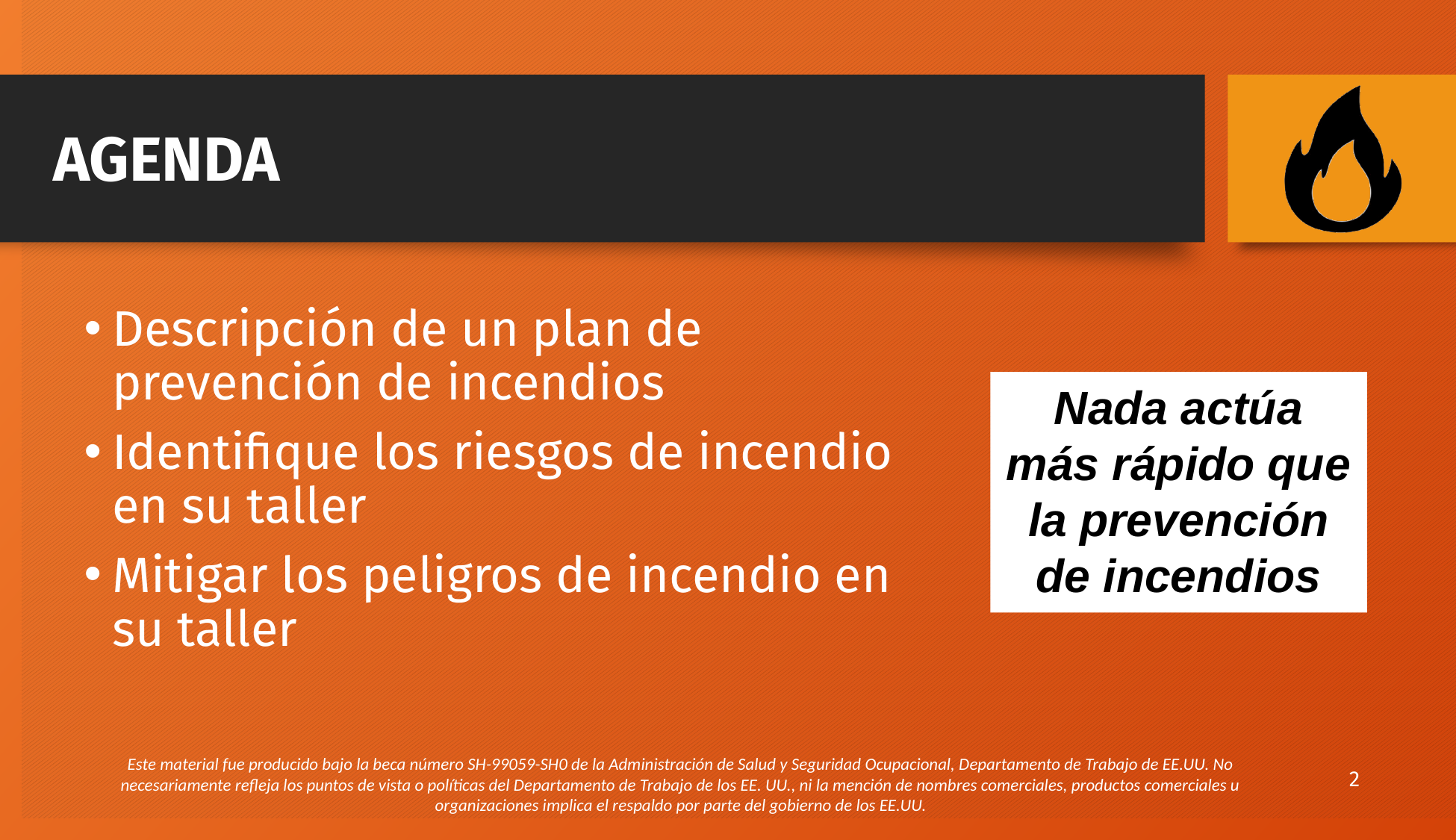

# AGENDA
Descripción de un plan de prevención de incendios
Identifique los riesgos de incendio en su taller
Mitigar los peligros de incendio en su taller
Nada actúa más rápido que la prevención de incendios